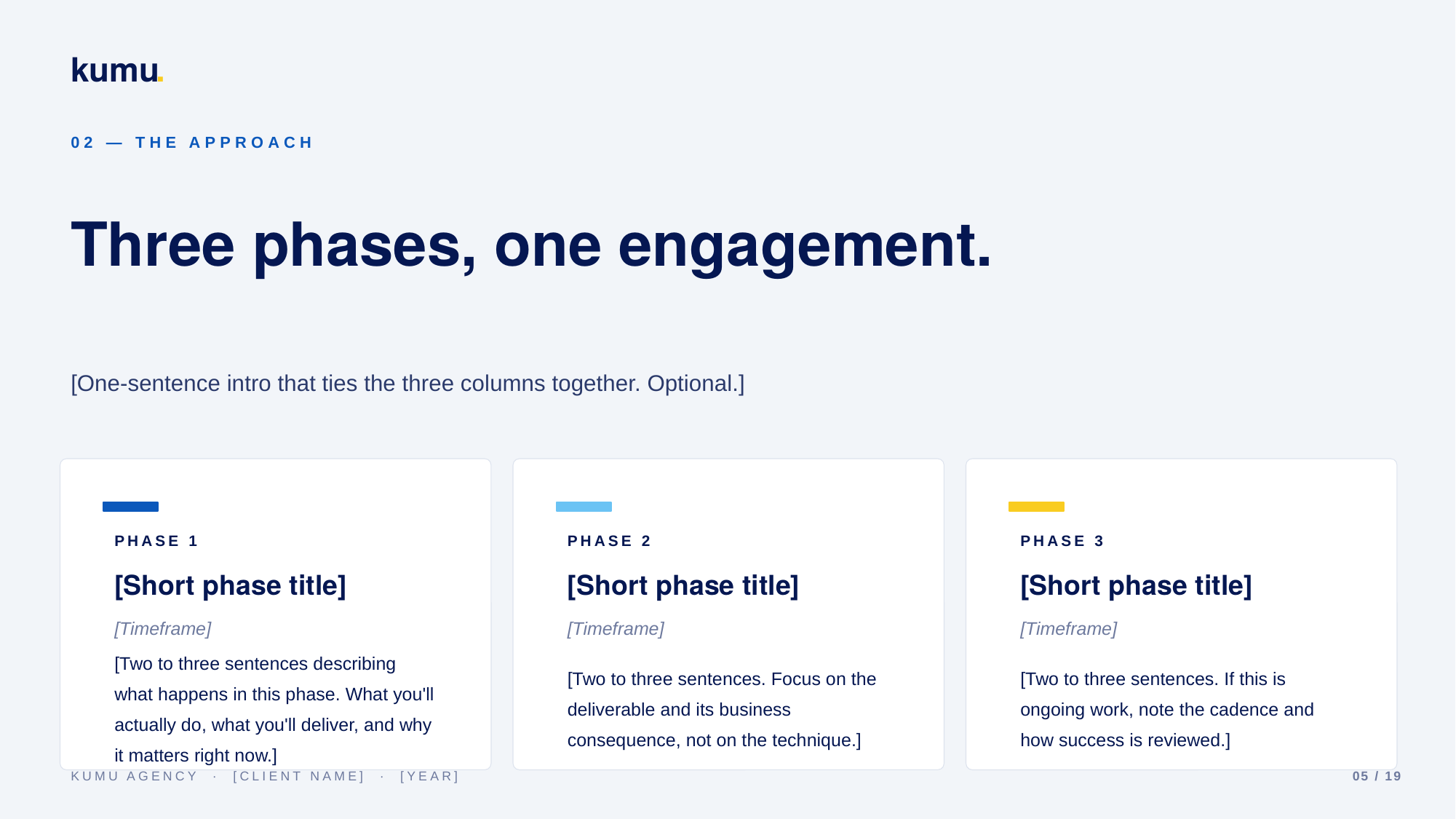

02 — THE APPROACH
Three phases, one engagement.
[One-sentence intro that ties the three columns together. Optional.]

PHASE 1
PHASE 2
PHASE 3
[Short phase title]
[Short phase title]
[Short phase title]
[Timeframe]
[Timeframe]
[Timeframe]
[Two to three sentences describing what happens in this phase. What you'll actually do, what you'll deliver, and why it matters right now.]
[Two to three sentences. Focus on the deliverable and its business consequence, not on the technique.]
[Two to three sentences. If this is ongoing work, note the cadence and how success is reviewed.]
05 / 19